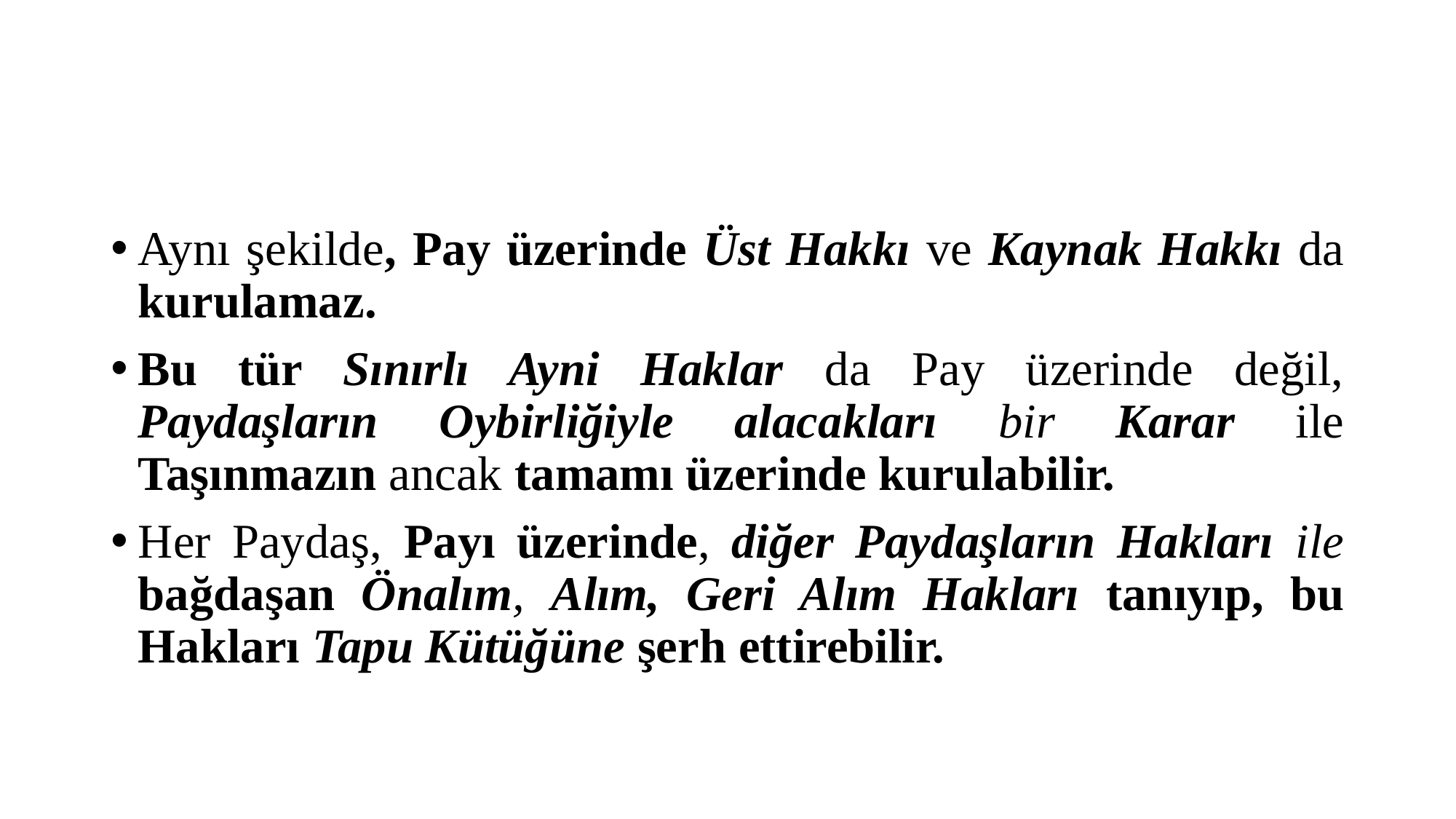

#
Aynı şekilde, Pay üzerinde Üst Hakkı ve Kaynak Hakkı da kurulamaz.
Bu tür Sınırlı Ayni Haklar da Pay üzerinde değil, Paydaşların Oybirliğiyle alacakları bir Karar ile Taşınmazın ancak tamamı üzerinde kurulabilir.
Her Paydaş, Payı üzerinde, diğer Paydaşların Hakları ile bağdaşan Önalım, Alım, Geri Alım Hakları tanıyıp, bu Hakları Tapu Kütüğüne şerh ettirebilir.